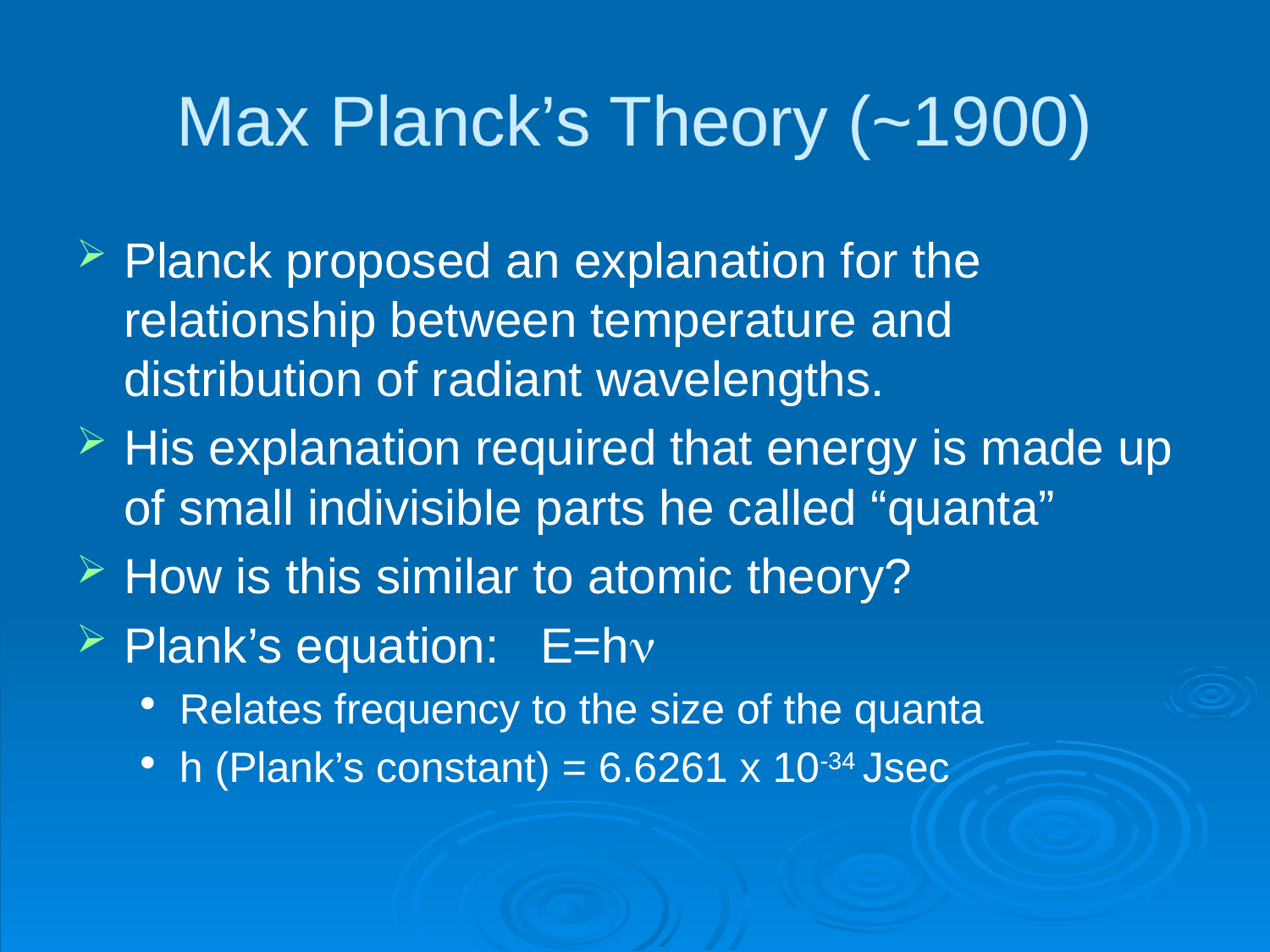

# Max Planck’s Theory (~1900)
Planck proposed an explanation for the relationship between temperature and distribution of radiant wavelengths.
His explanation required that energy is made up of small indivisible parts he called “quanta”
How is this similar to atomic theory?
Plank’s equation:   E=hν
Relates frequency to the size of the quanta
h (Plank’s constant) = 6.6261 x 10-34 Jsec